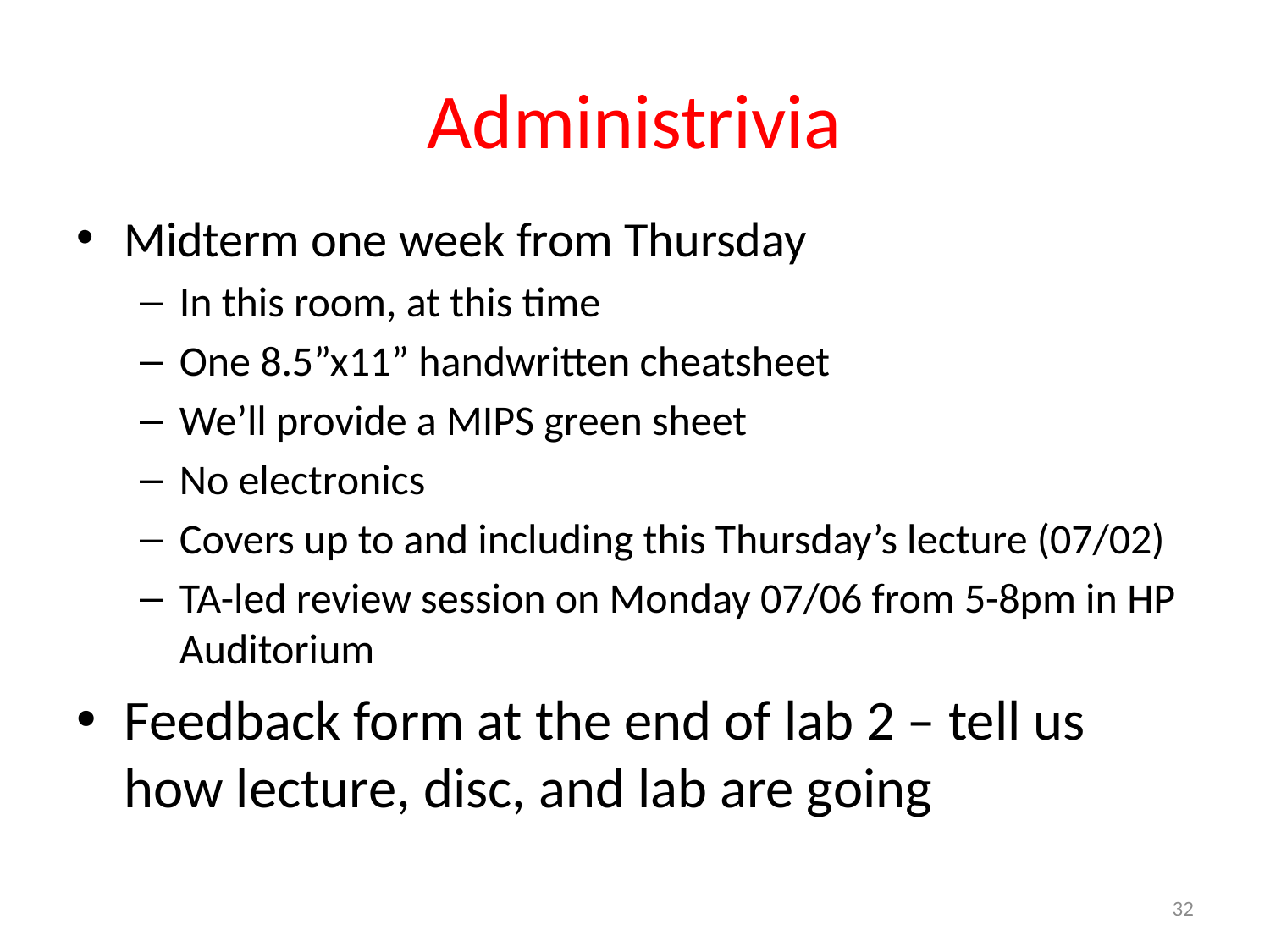

# Administrivia
Midterm one week from Thursday
In this room, at this time
One 8.5”x11” handwritten cheatsheet
We’ll provide a MIPS green sheet
No electronics
Covers up to and including this Thursday’s lecture (07/02)
TA-led review session on Monday 07/06 from 5-8pm in HP Auditorium
Feedback form at the end of lab 2 – tell us how lecture, disc, and lab are going
32